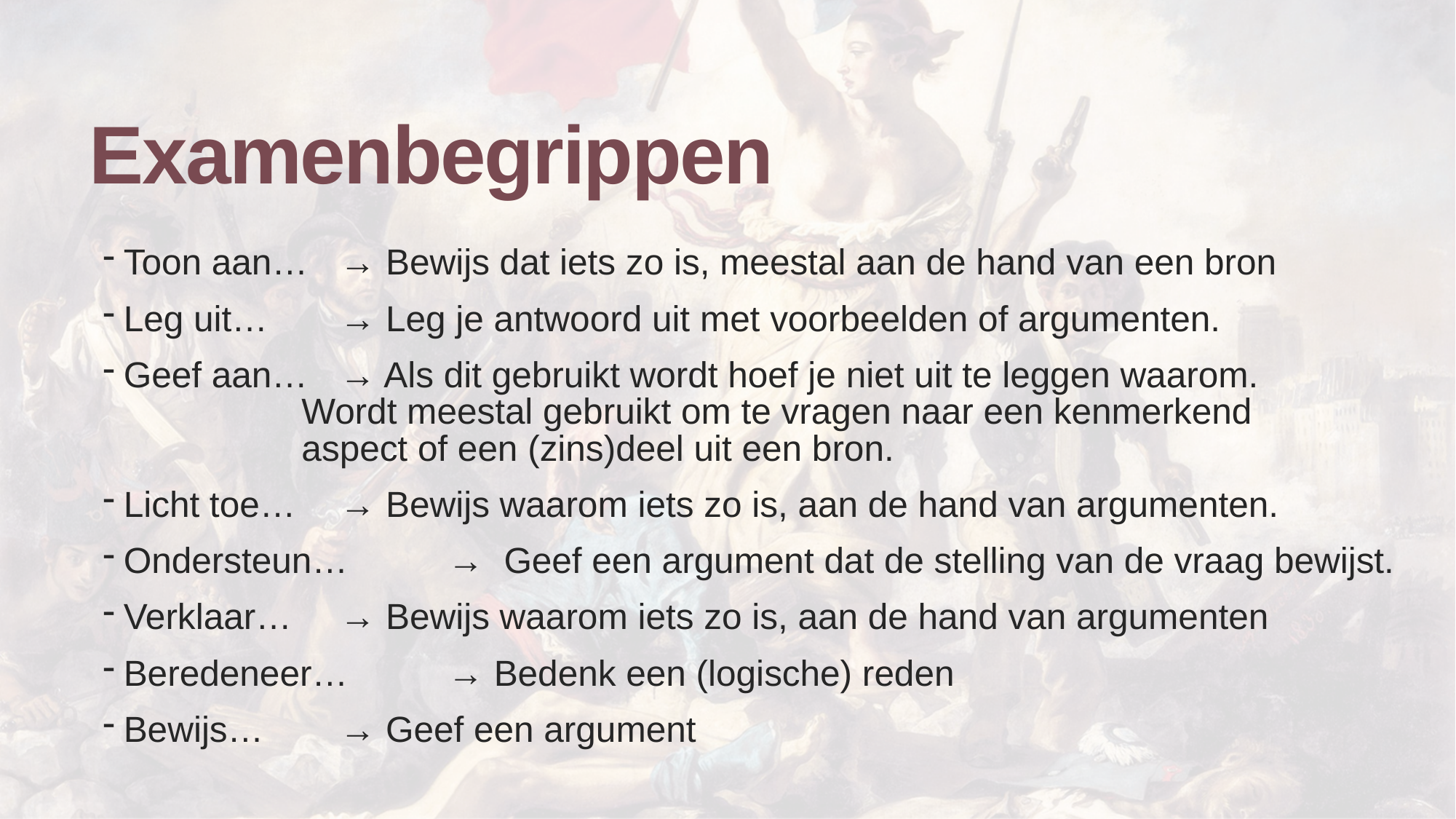

# Examenbegrippen
Toon aan…		→ Bewijs dat iets zo is, meestal aan de hand van een bron
Leg uit…		→ Leg je antwoord uit met voorbeelden of argumenten.
Geef aan… 		→ Als dit gebruikt wordt hoef je niet uit te leggen waarom. 				      	       Wordt meestal gebruikt om te vragen naar een kenmerkend 			      	       aspect of een (zins)deel uit een bron.
Licht toe…		→ Bewijs waarom iets zo is, aan de hand van argumenten.
Ondersteun… 	→  Geef een argument dat de stelling van de vraag bewijst.
Verklaar… 		→ Bewijs waarom iets zo is, aan de hand van argumenten
Beredeneer… 	→ Bedenk een (logische) reden
Bewijs… 		→ Geef een argument